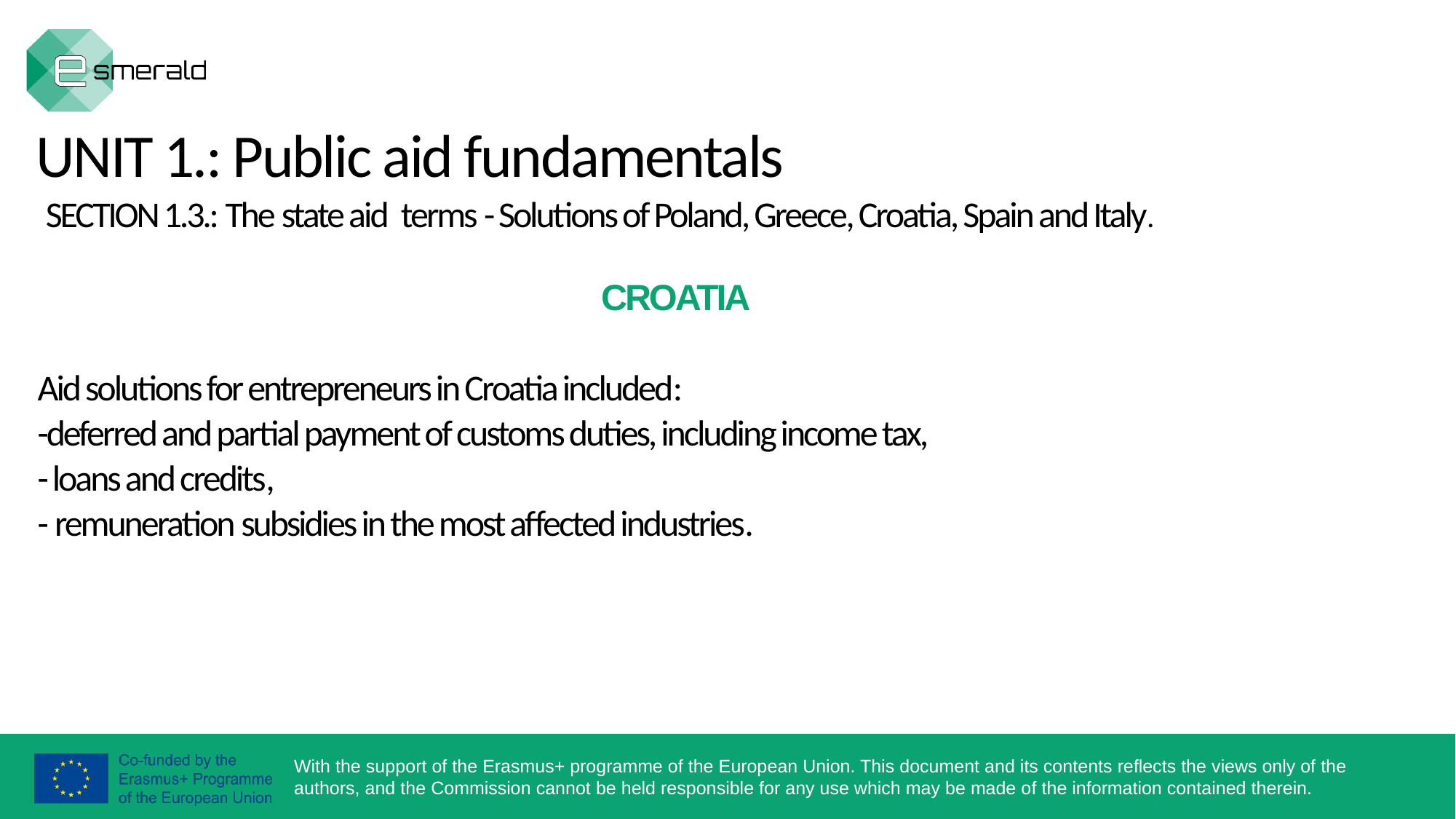

UNIT 1.: Public aid fundamentals
 SECTION 1.3.: The state aid  terms - Solutions of Poland, Greece, Croatia, Spain and Italy.

                                                                                               CROATIA

Aid solutions for entrepreneurs in Croatia included:
-deferred and partial payment of customs duties, including income tax,
- loans and credits,
- remuneration subsidies in the most affected industries.